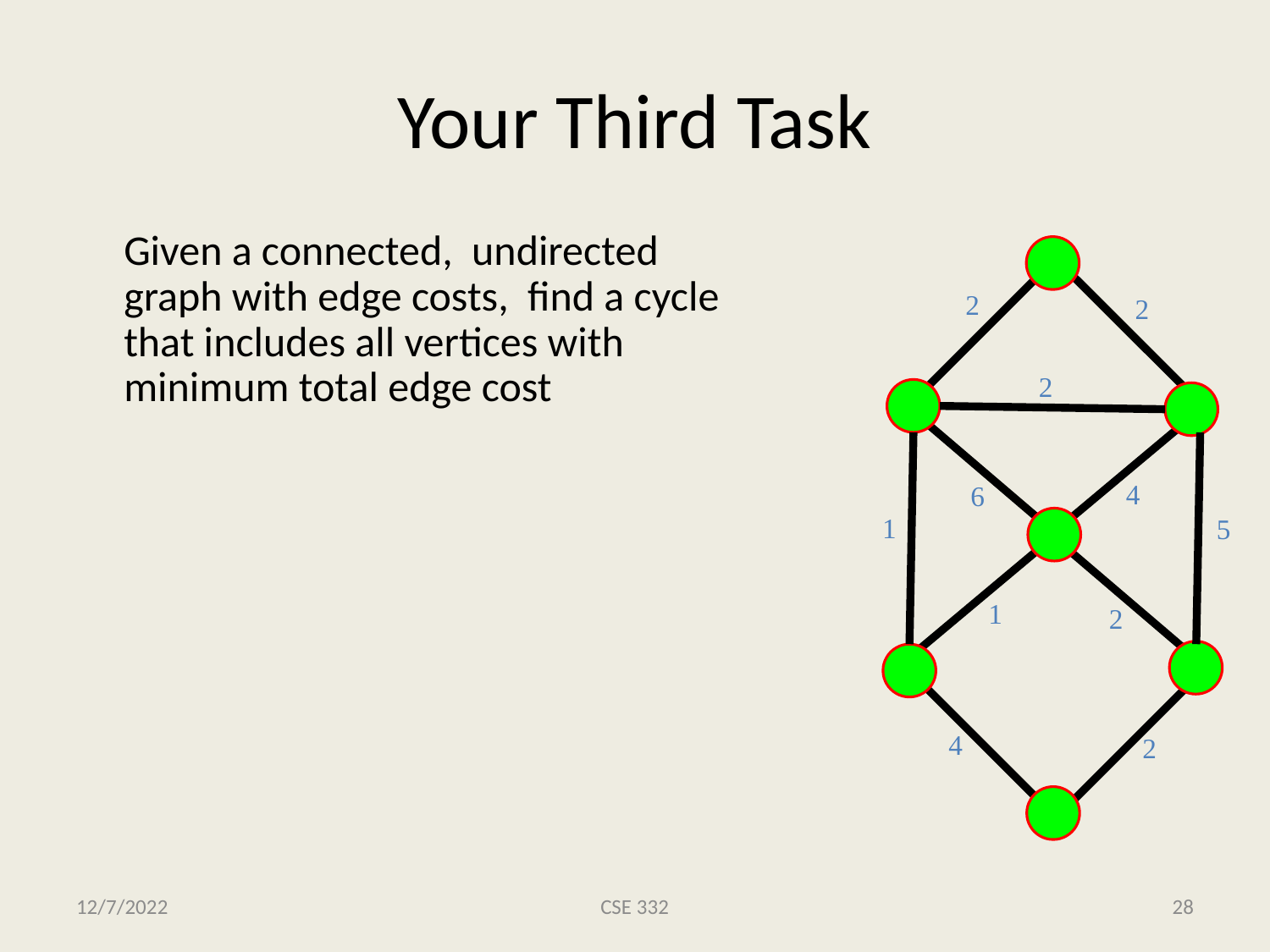

# Your Third Task
Given a connected,  undirected graph with edge costs,  find a cycle that includes all vertices with minimum total edge cost

2
2
2

4
6
1

5

1
2

4
2
12/7/2022
CSE 332
28